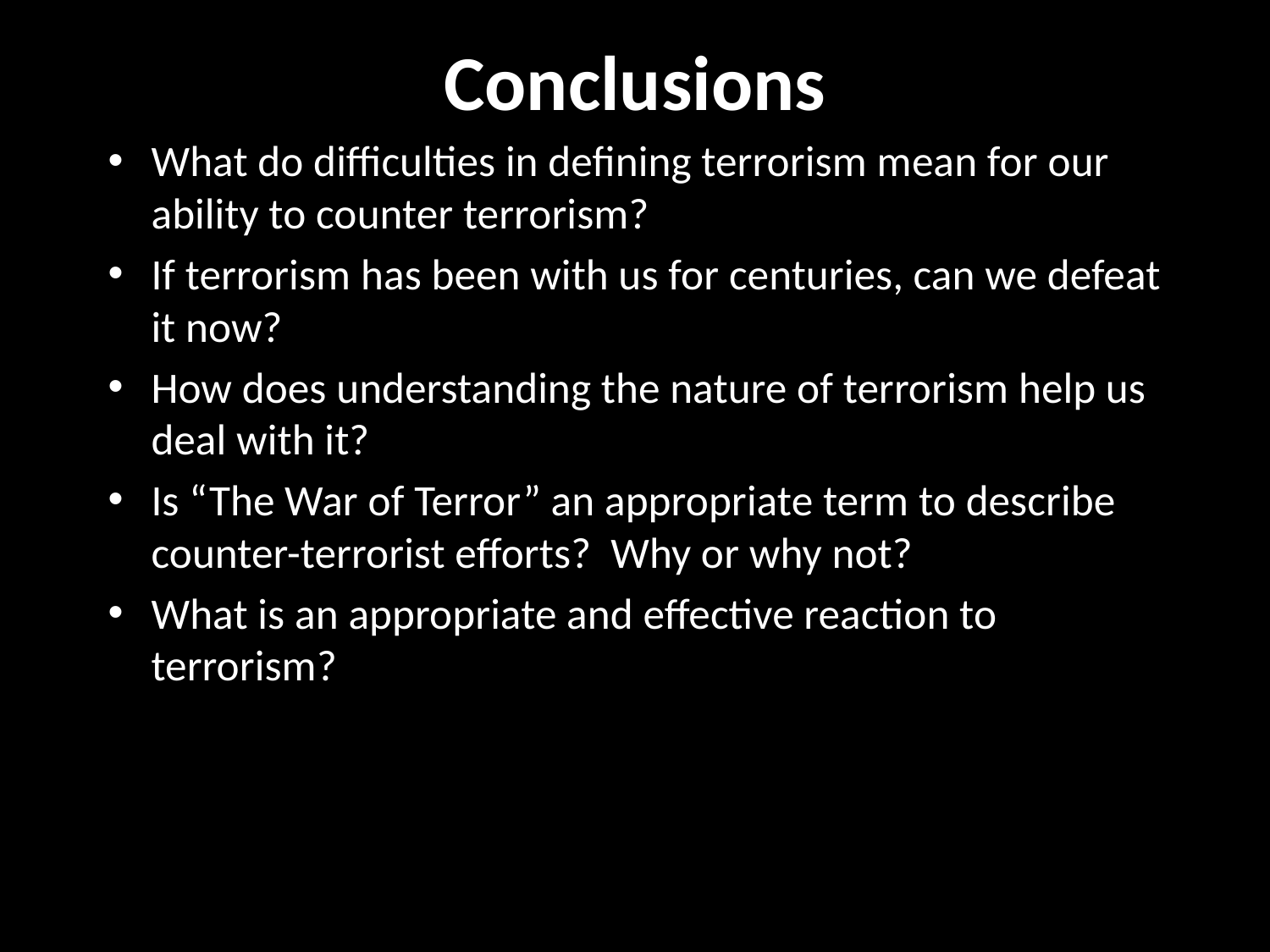

# Conclusions
What do difficulties in defining terrorism mean for our ability to counter terrorism?
If terrorism has been with us for centuries, can we defeat it now?
How does understanding the nature of terrorism help us deal with it?
Is “The War of Terror” an appropriate term to describe counter-terrorist efforts?  Why or why not?
What is an appropriate and effective reaction to terrorism?